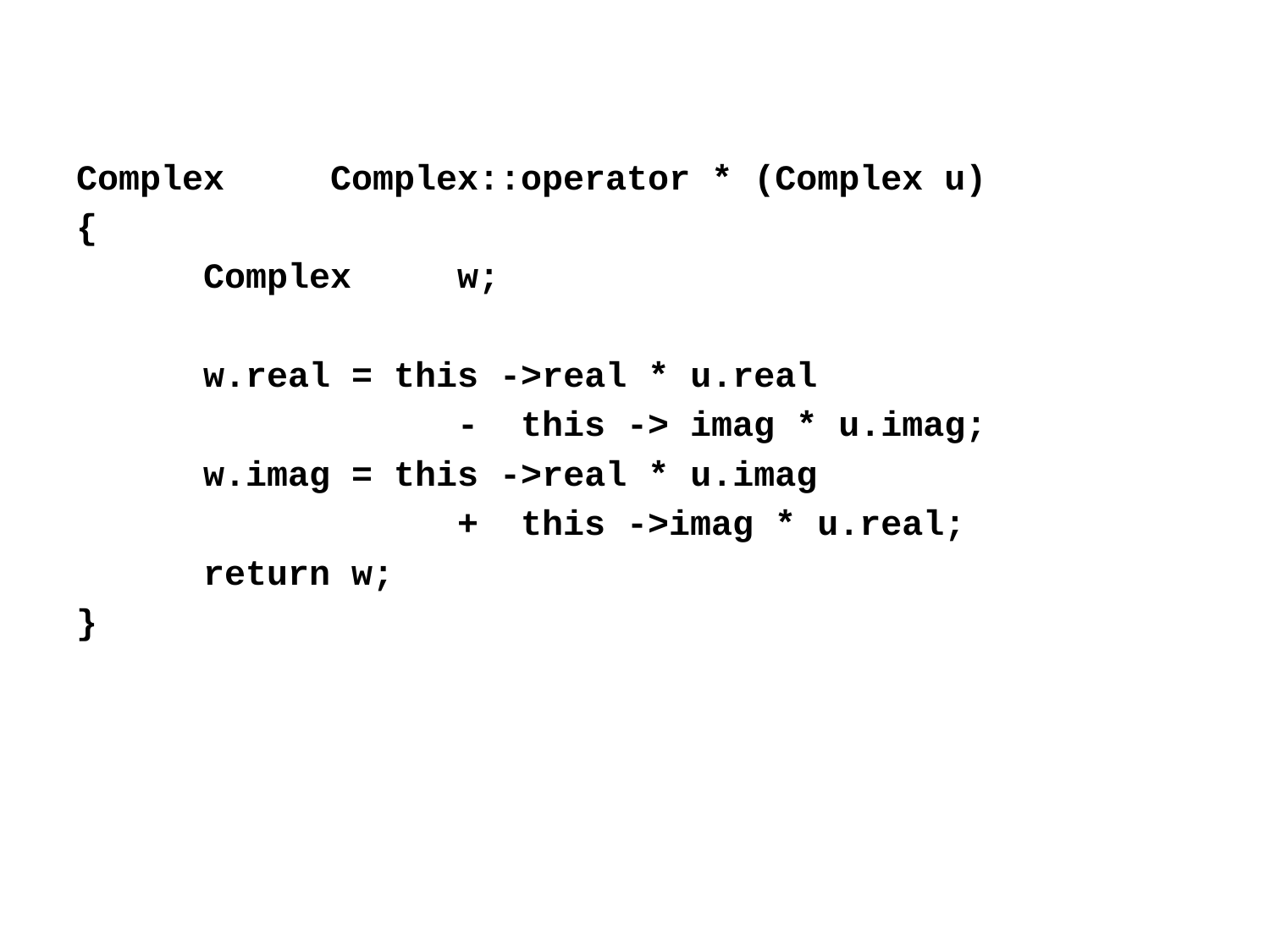

Complex	Complex::operator * (Complex u)
{
	Complex	w;

	w.real = this ->real * u.real
			-  this -> imag * u.imag;
	w.imag = this ->real * u.imag
			+  this ->imag * u.real;
	return w;
}